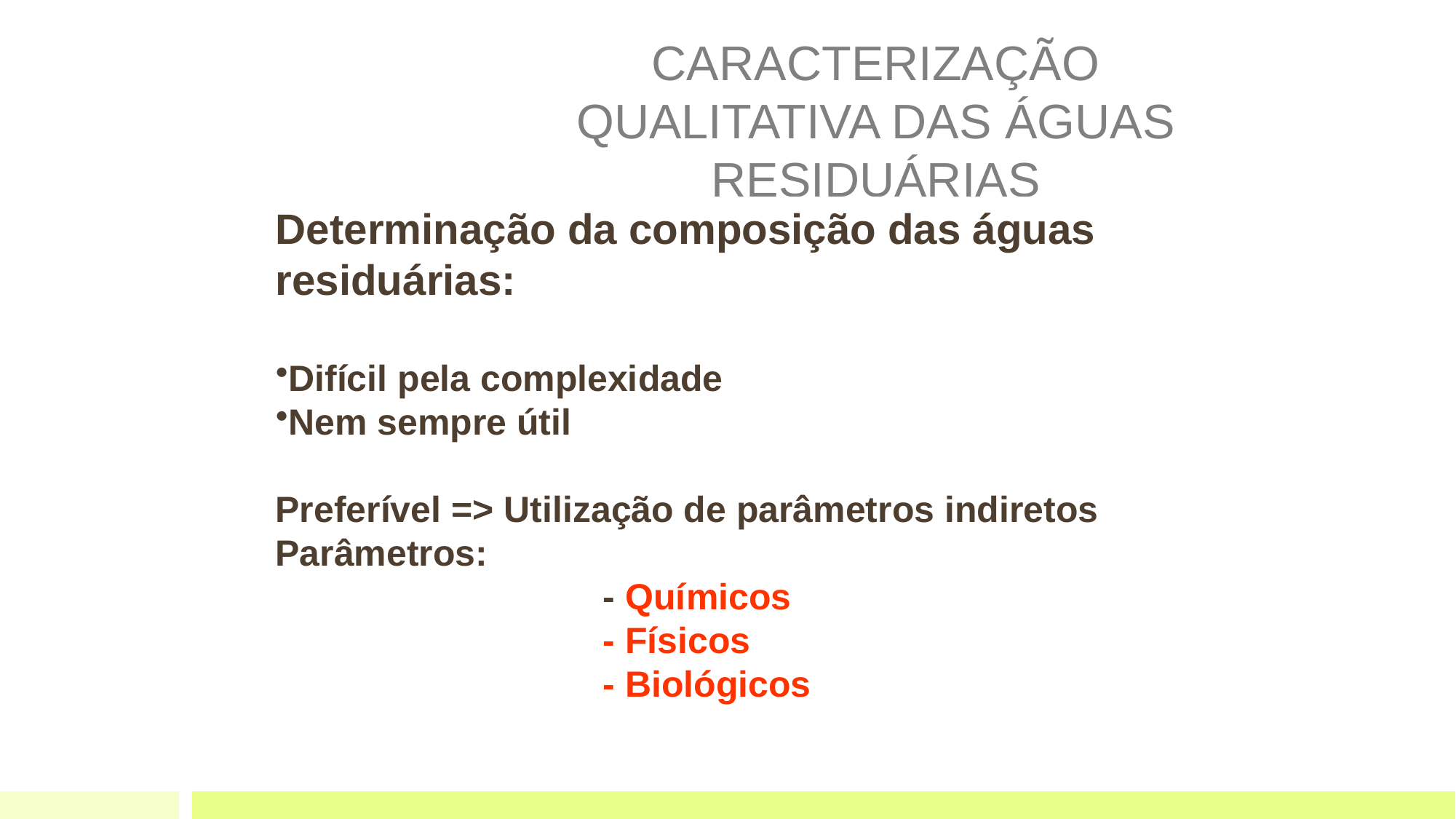

CARACTERIZAÇÃO QUALITATIVA DAS ÁGUAS RESIDUÁRIAS
Determinação da composição das águas residuárias:

Difícil pela complexidade
Nem sempre útil

Preferível => Utilização de parâmetros indiretos
Parâmetros:
			- Químicos
			- Físicos
			- Biológicos